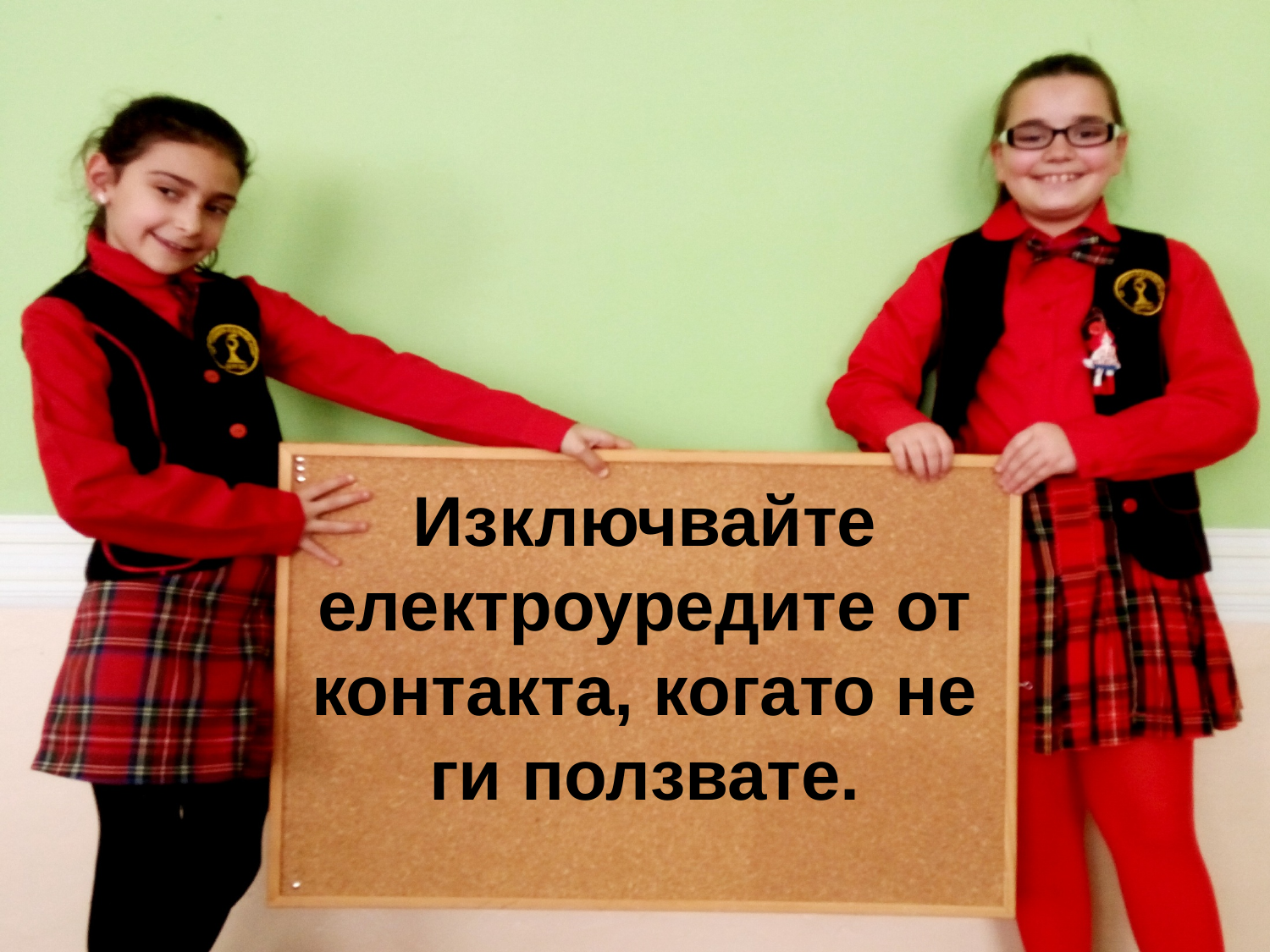

# Изключвайте електроуредите от контакта, когато не ги ползвате.